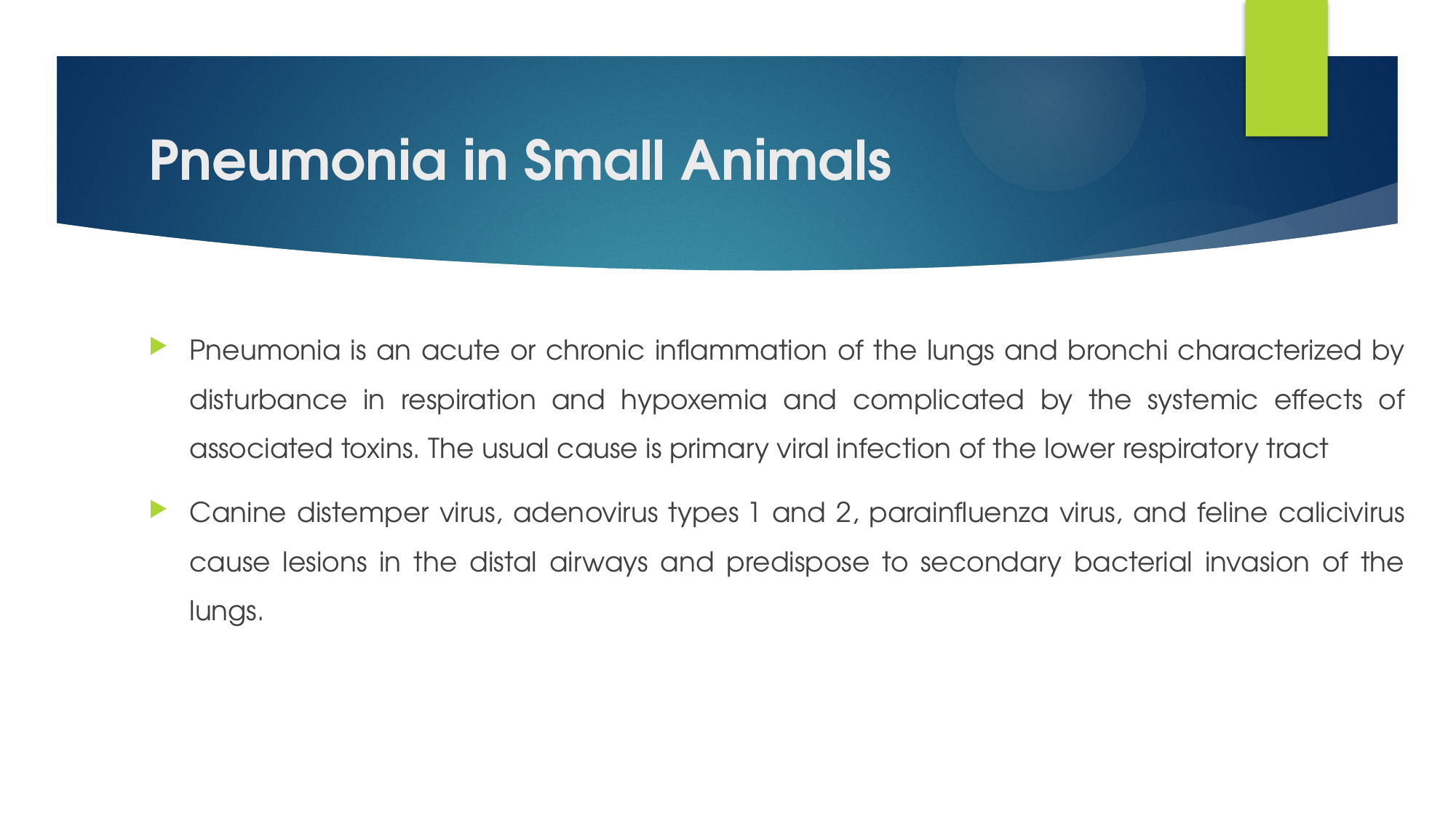

# Pneumonia in Small Animals
Pneumonia is an acute or chronic inflammation of the lungs and bronchi characterized by disturbance in respiration and hypoxemia and complicated by the systemic effects of associated toxins. The usual cause is primary viral infection of the lower respiratory tract
Canine distemper virus, adenovirus types 1 and 2, parainfluenza virus, and feline calicivirus cause lesions in the distal airways and predispose to secondary bacterial invasion of the lungs.